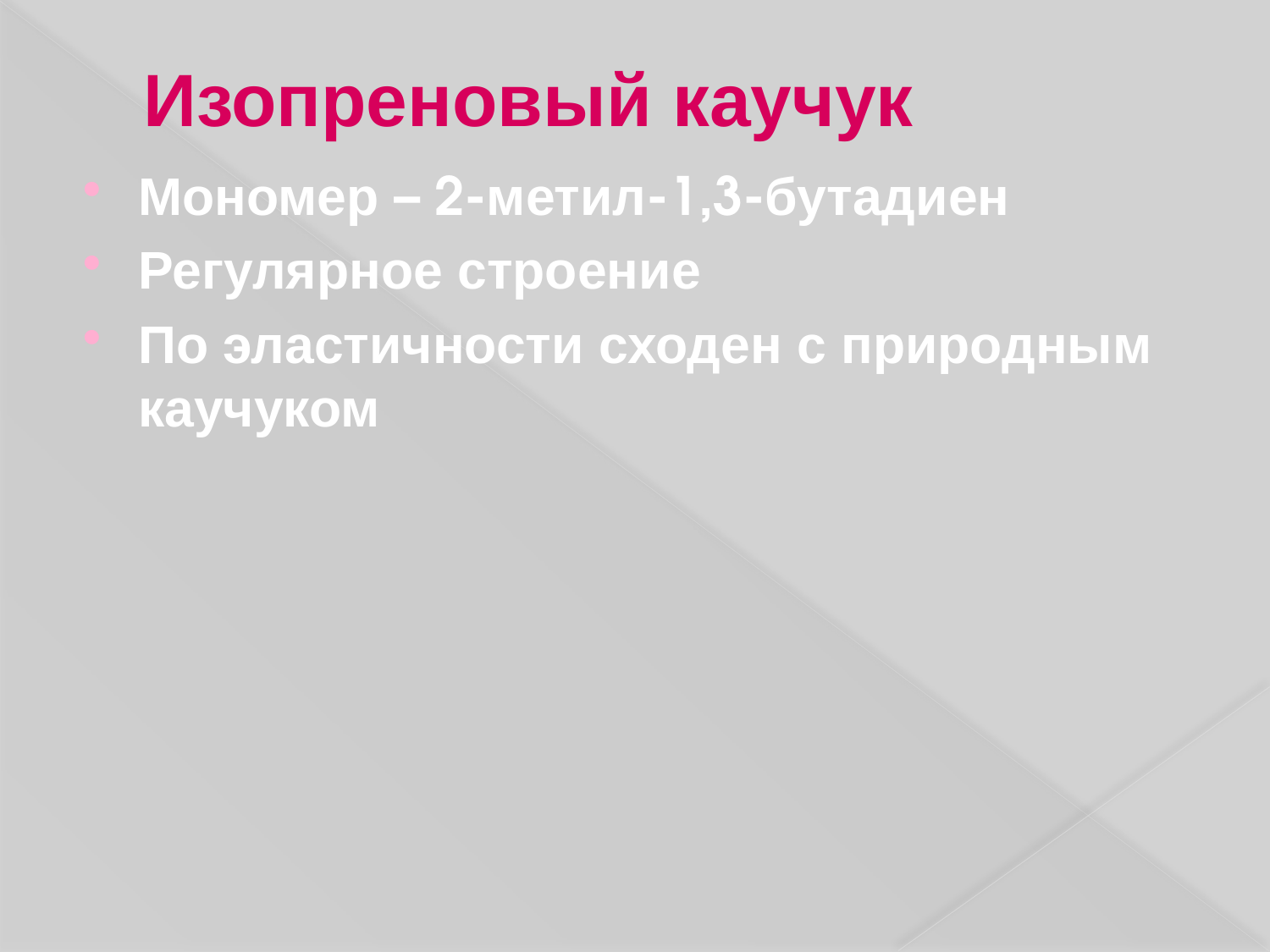

# Изопреновый каучук
Мономер – 2-метил-1,3-бутадиен
Регулярное строение
По эластичности сходен с природным каучуком